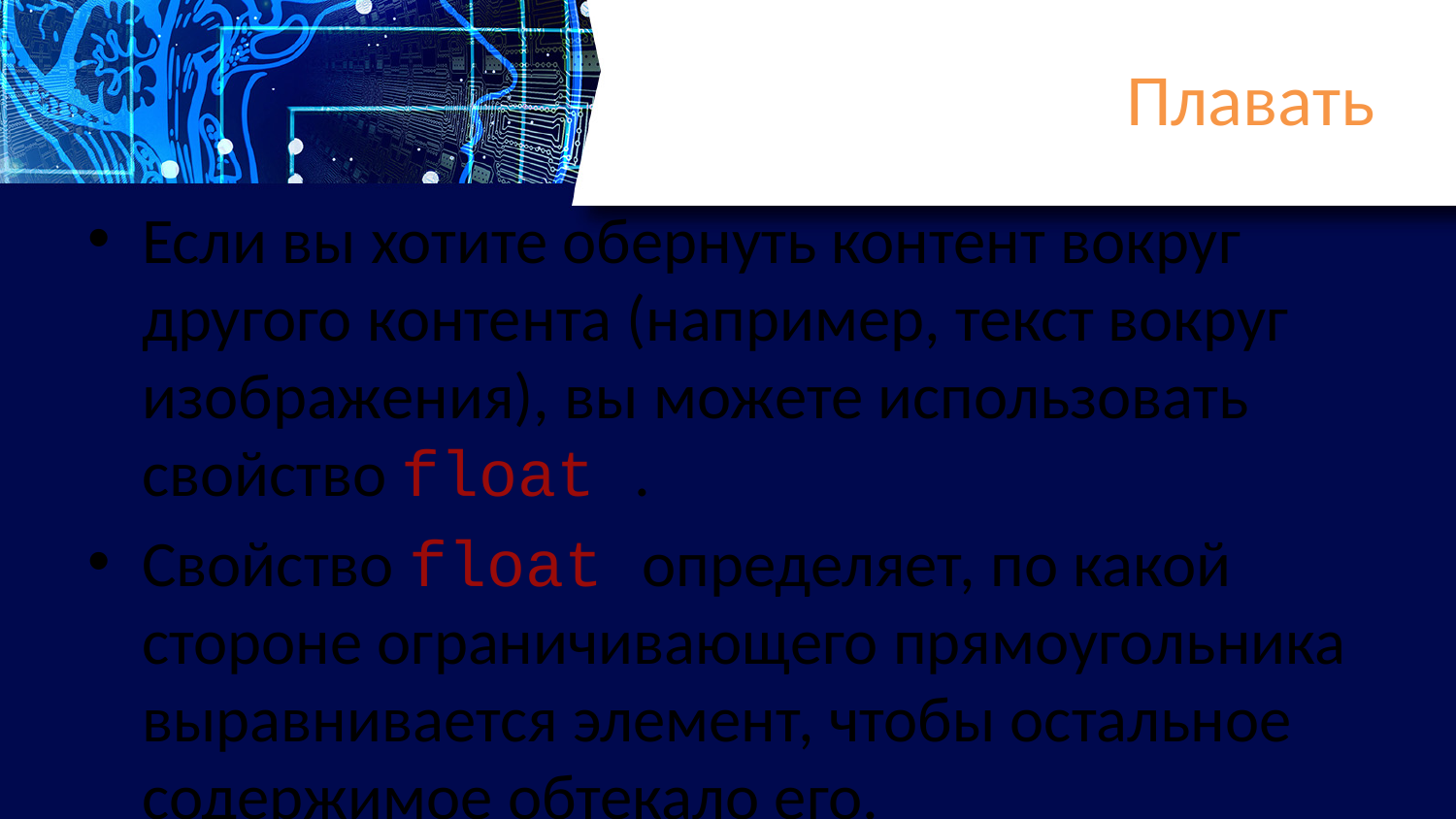

# Плавать
Если вы хотите обернуть контент вокруг другого контента (например, текст вокруг изображения), вы можете использовать свойство float .
Свойство float определяет, по какой стороне ограничивающего прямоугольника выравнивается элемент, чтобы остальное содержимое обтекало его.